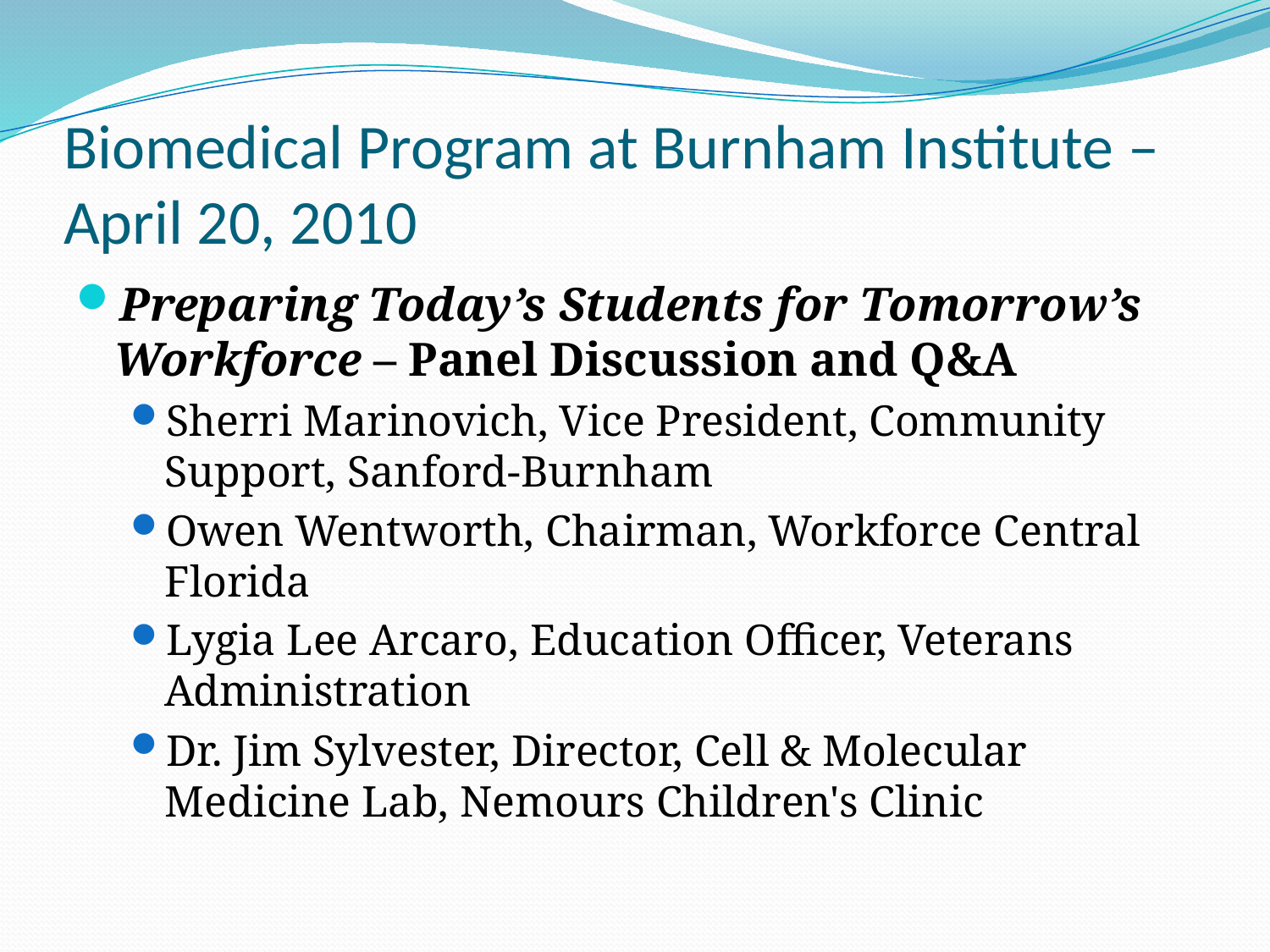

# Biomedical Program at Burnham Institute – April 20, 2010
Preparing Today’s Students for Tomorrow’s Workforce – Panel Discussion and Q&A
Sherri Marinovich, Vice President, Community Support, Sanford-Burnham
Owen Wentworth, Chairman, Workforce Central Florida
Lygia Lee Arcaro, Education Officer, Veterans Administration
Dr. Jim Sylvester, Director, Cell & Molecular Medicine Lab, Nemours Children's Clinic